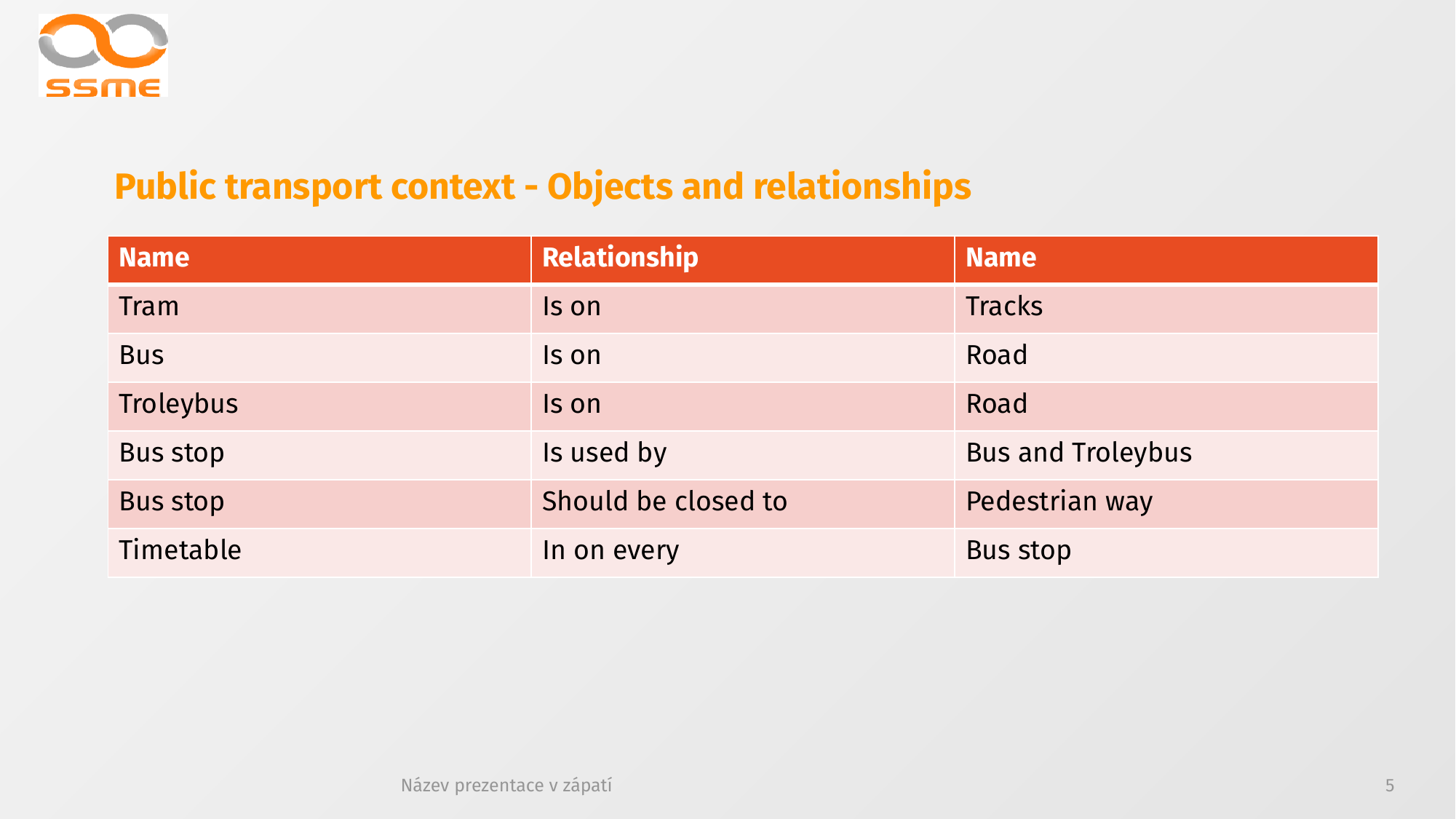

# Public transport context - Objects and relationships
| Name | Relationship | Name |
| --- | --- | --- |
| Tram | Is on | Tracks |
| Bus | Is on | Road |
| Troleybus | Is on | Road |
| Bus stop | Is used by | Bus and Troleybus |
| Bus stop | Should be closed to | Pedestrian way |
| Timetable | In on every | Bus stop |
Název prezentace v zápatí
5